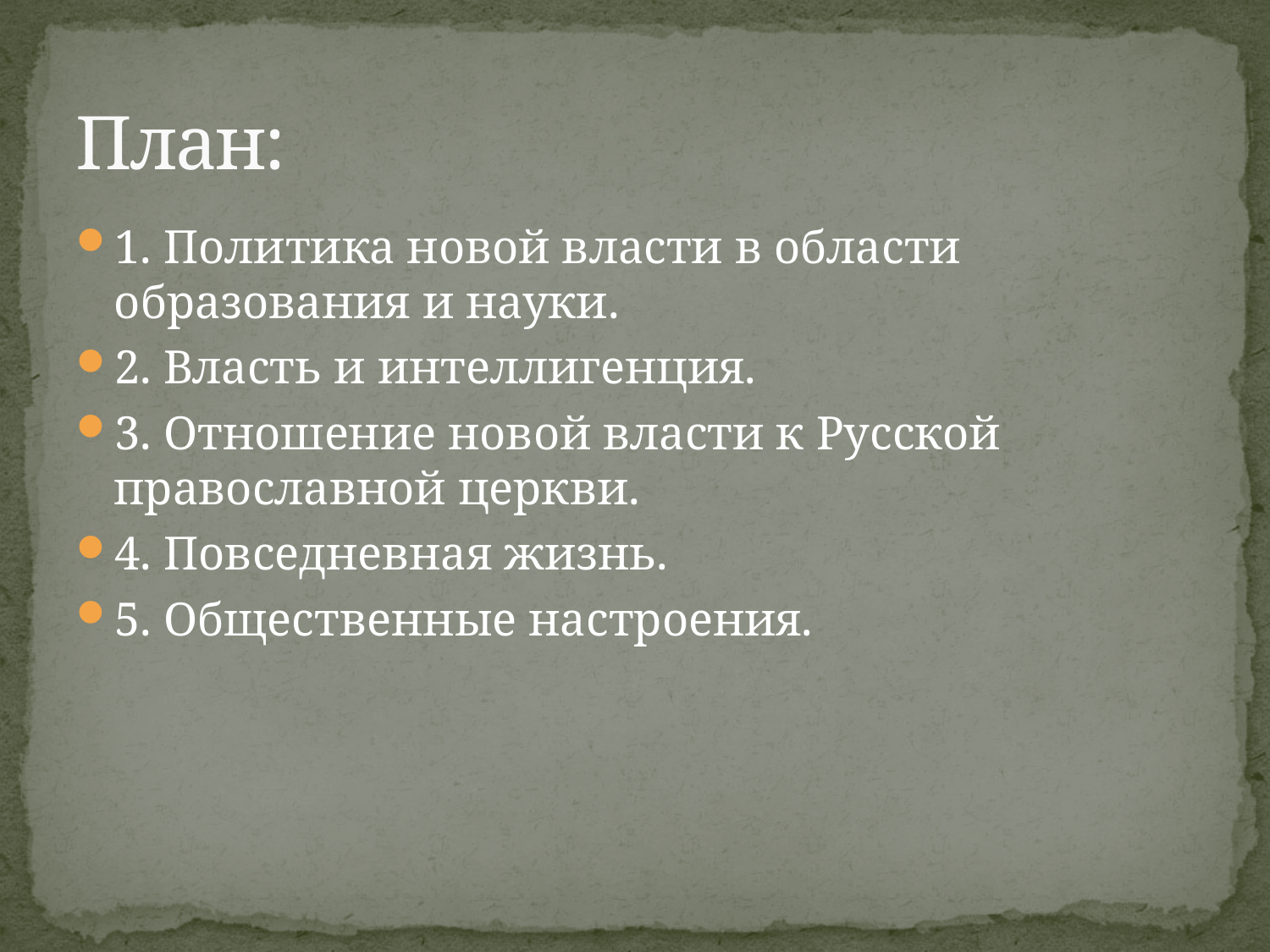

# План:
1. Политика новой власти в области образования и науки.
2. Власть и интеллигенция.
3. Отношение новой власти к Русской православной церкви.
4. Повседневная жизнь.
5. Общественные настроения.